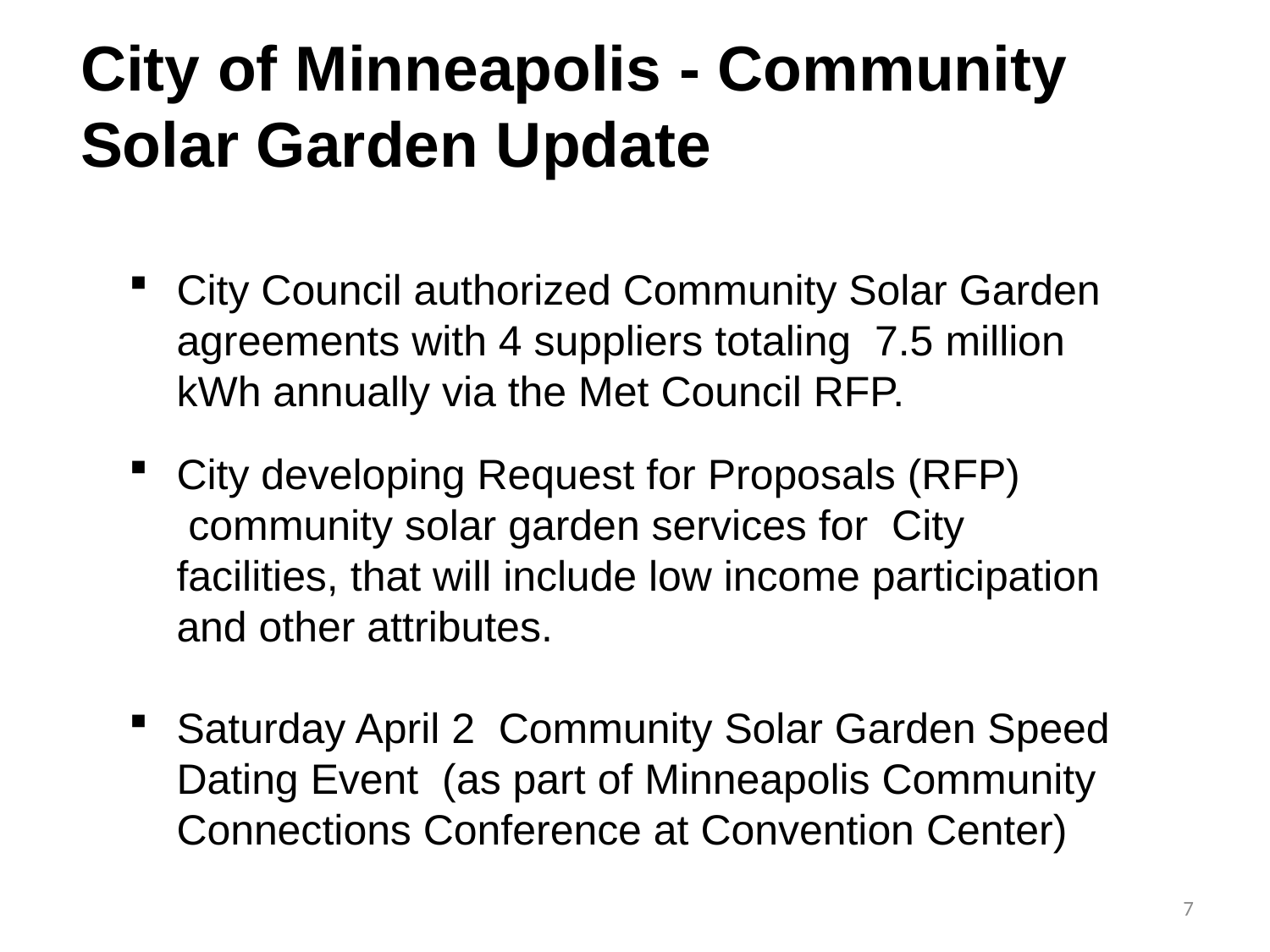

# City of Minneapolis - Community Solar Garden Update
City Council authorized Community Solar Garden agreements with 4 suppliers totaling  7.5 million kWh annually via the Met Council RFP.
City developing Request for Proposals (RFP)  community solar garden services for  City facilities, that will include low income participation and other attributes.

Saturday April 2  Community Solar Garden Speed Dating Event  (as part of Minneapolis Community Connections Conference at Convention Center)
7